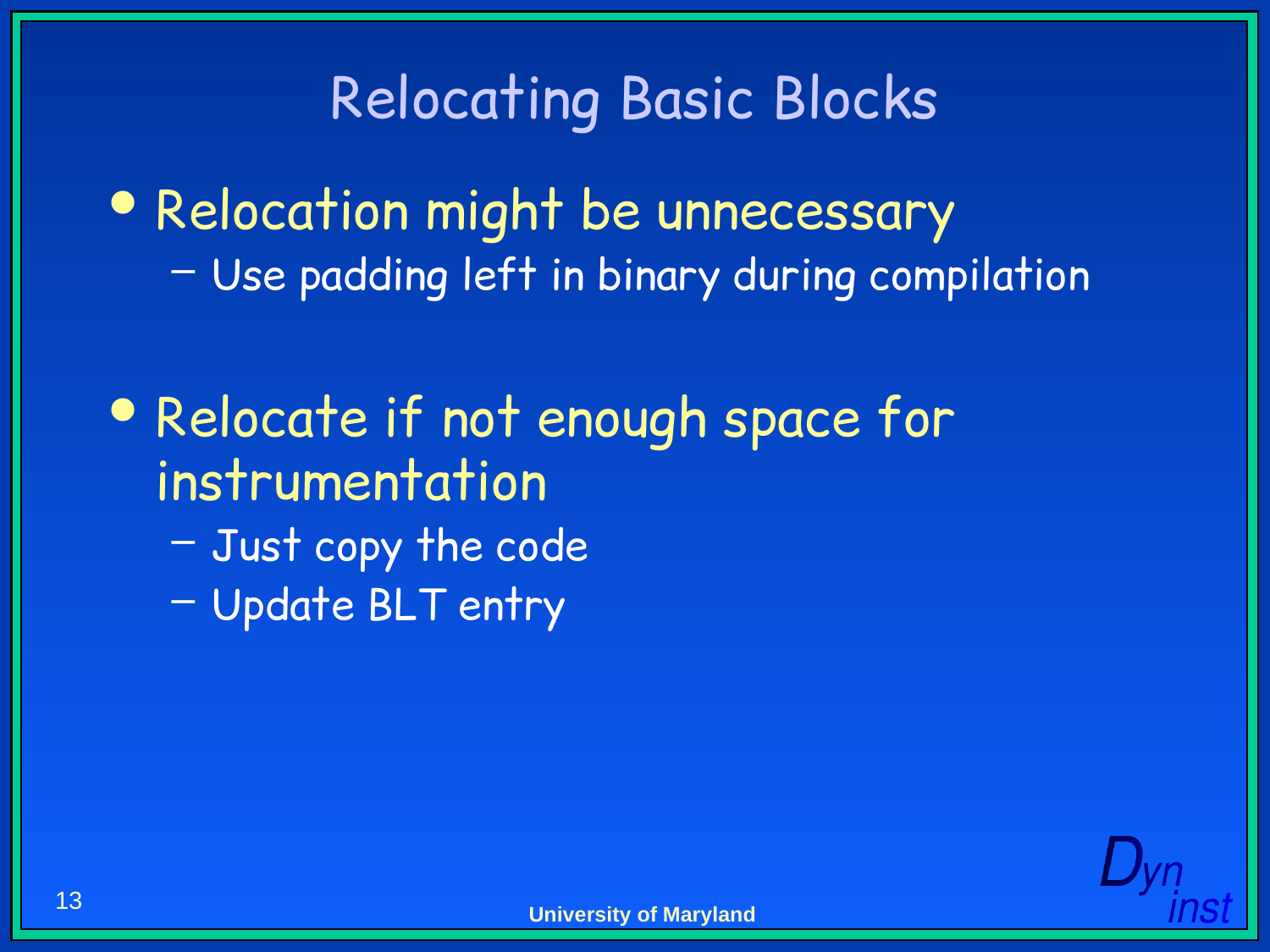

# Relocating Basic Blocks
Relocation might be unnecessary
Use padding left in binary during compilation

Relocate if not enough space for instrumentation
Just copy the code
Update BLT entry
13